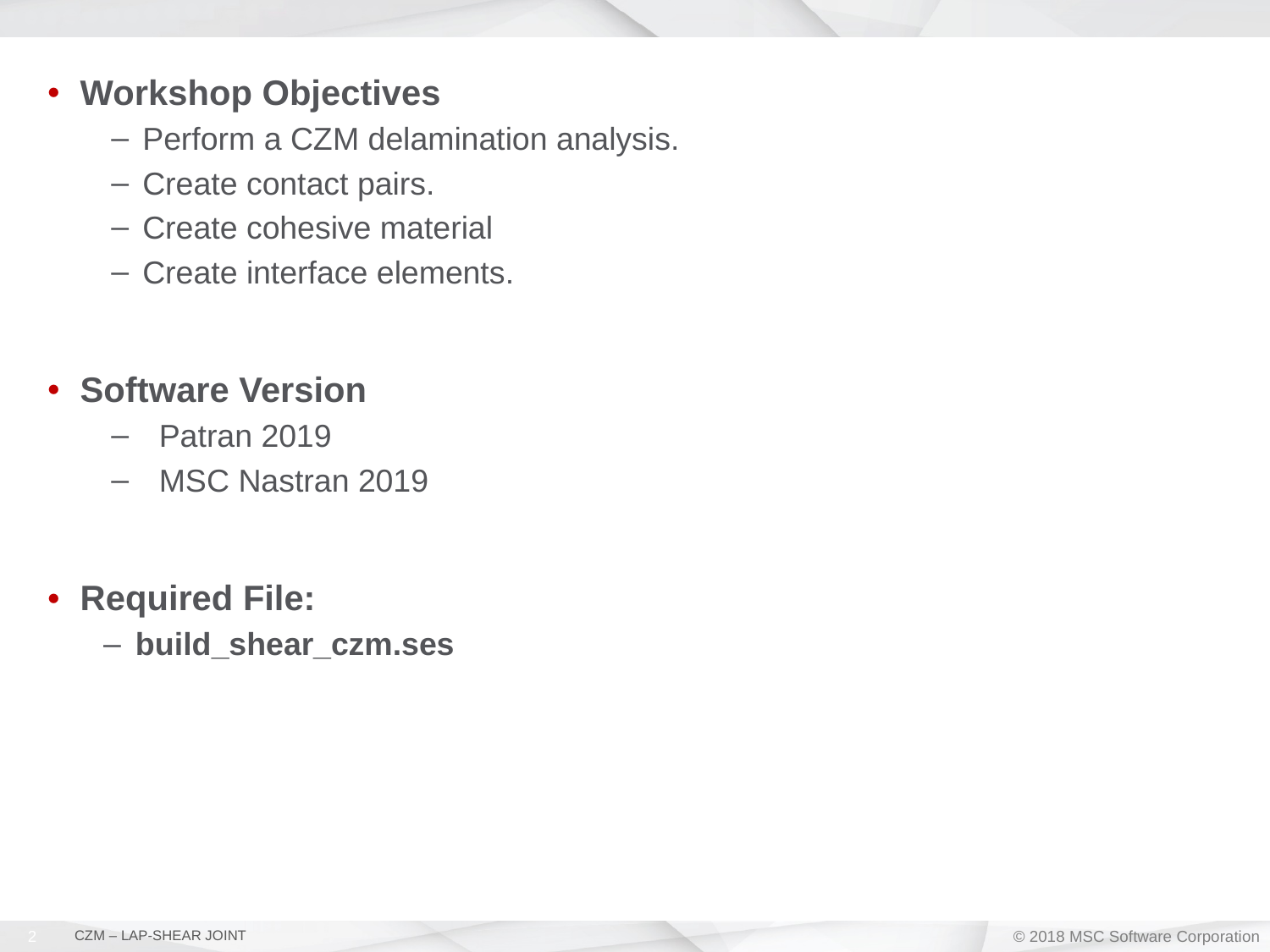

Workshop Objectives
Perform a CZM delamination analysis.
Create contact pairs.
Create cohesive material
Create interface elements.

Software Version
Patran 2019
MSC Nastran 2019

Required File:
build_shear_czm.ses
2